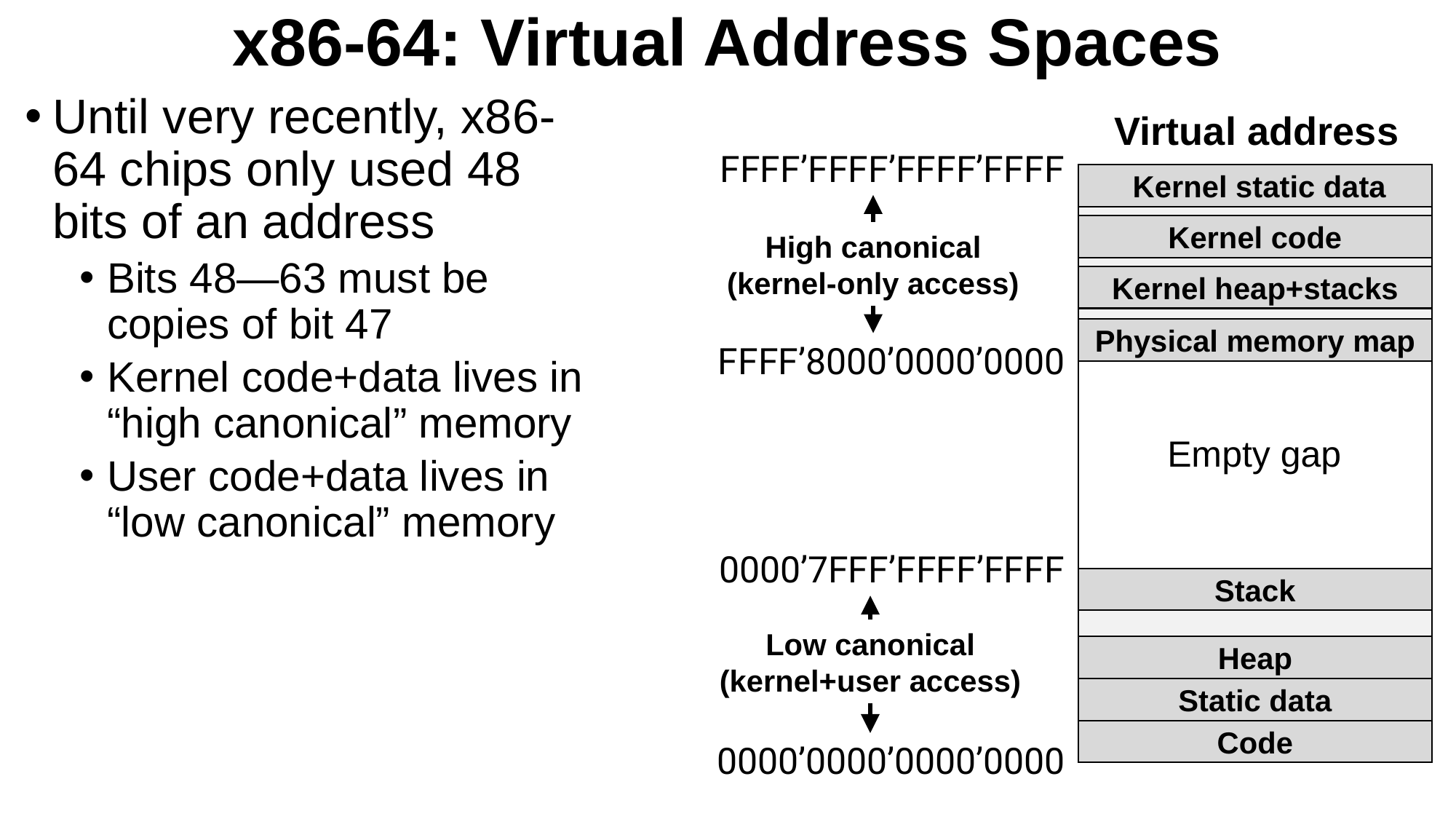

# x86-64: Virtual Address Spaces
Until very recently, x86-64 chips only used 48 bits of an address
Bits 48—63 must be copies of bit 47
Kernel code+data lives in “high canonical” memory
User code+data lives in “low canonical” memory

Virtual address space
FFFF’FFFF’FFFF’FFFF
 Kernel static data

Kernel code
High canonical
(kernel-only access)
Kernel heap+stacks
Physical memory map
FFFF’8000’0000’0000

Empty gap
0000’7FFF’FFFF’FFFF
Stack

Low canonical
(kernel+user access)
Heap
Static data
Code
0000’0000’0000’0000